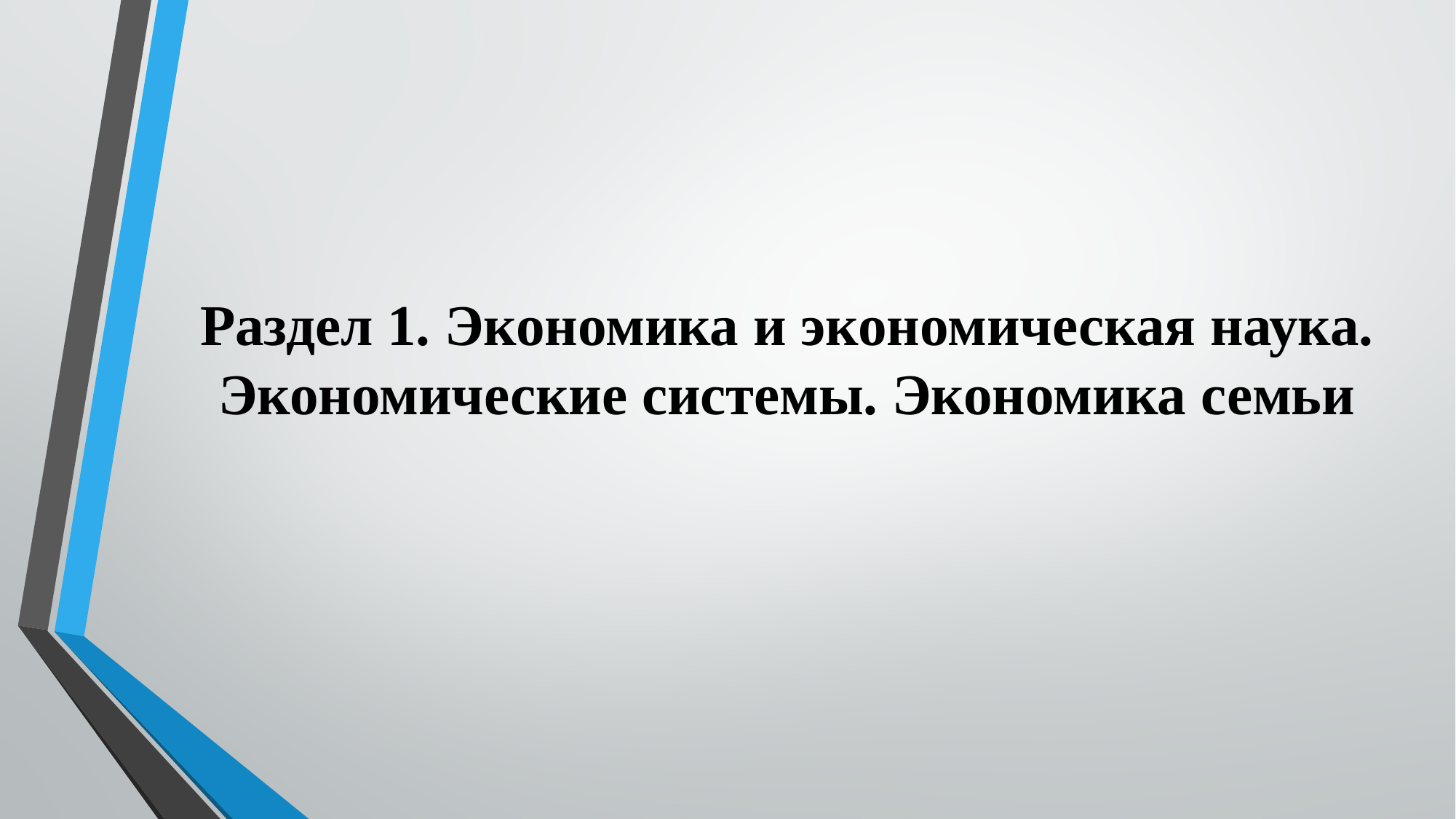

# Раздел 1. Экономика и экономическая наука. Экономические системы. Экономика семьи